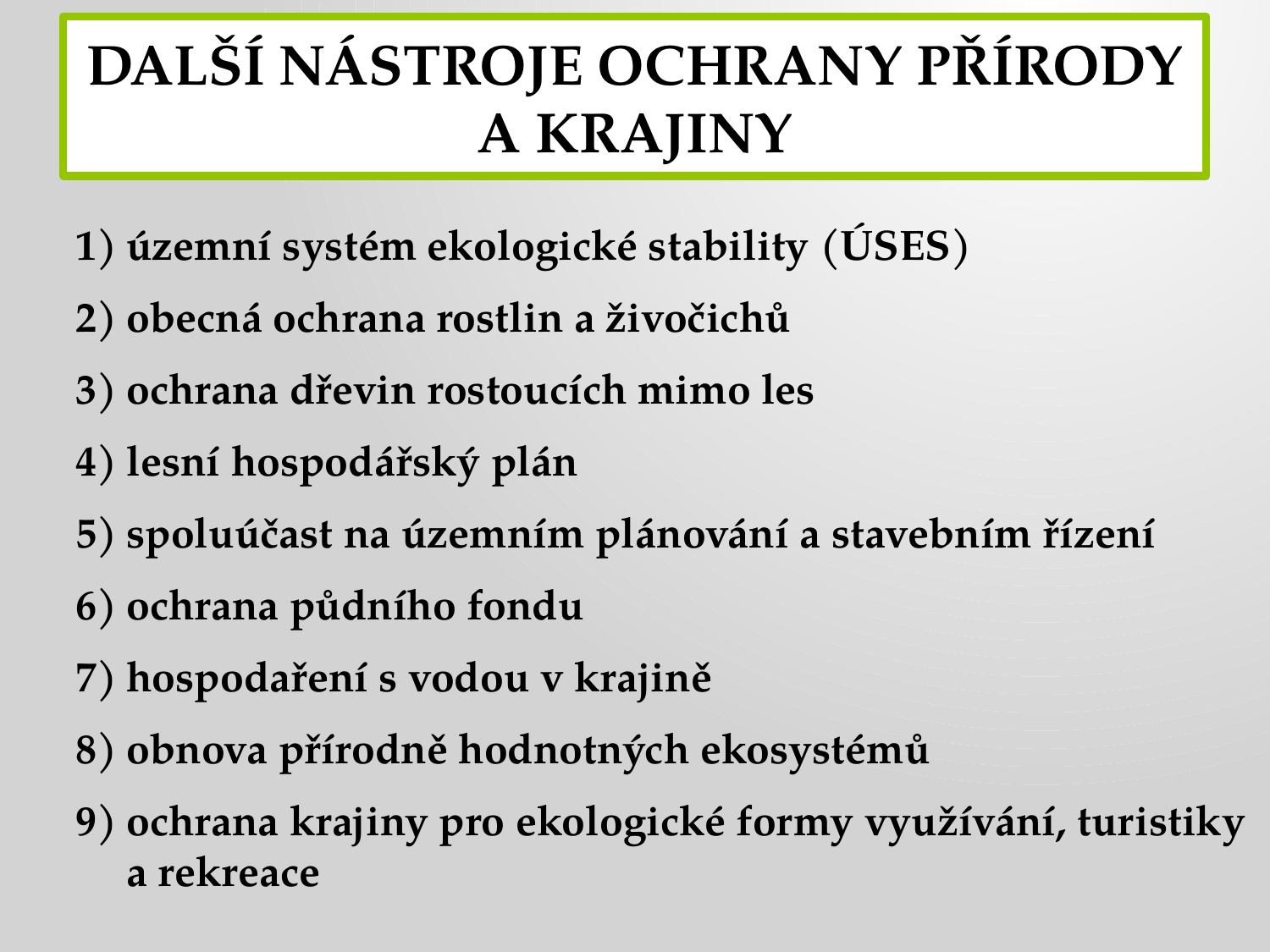

DALŠÍ NÁSTROJE OCHRANY PŘÍRODY A KRAJINY
územní systém ekologické stability (ÚSES)
obecná ochrana rostlin a živočichů
ochrana dřevin rostoucích mimo les
lesní hospodářský plán
spoluúčast na územním plánování a stavebním řízení
ochrana půdního fondu
hospodaření s vodou v krajině
obnova přírodně hodnotných ekosystémů
ochrana krajiny pro ekologické formy využívání, turistiky a rekreace